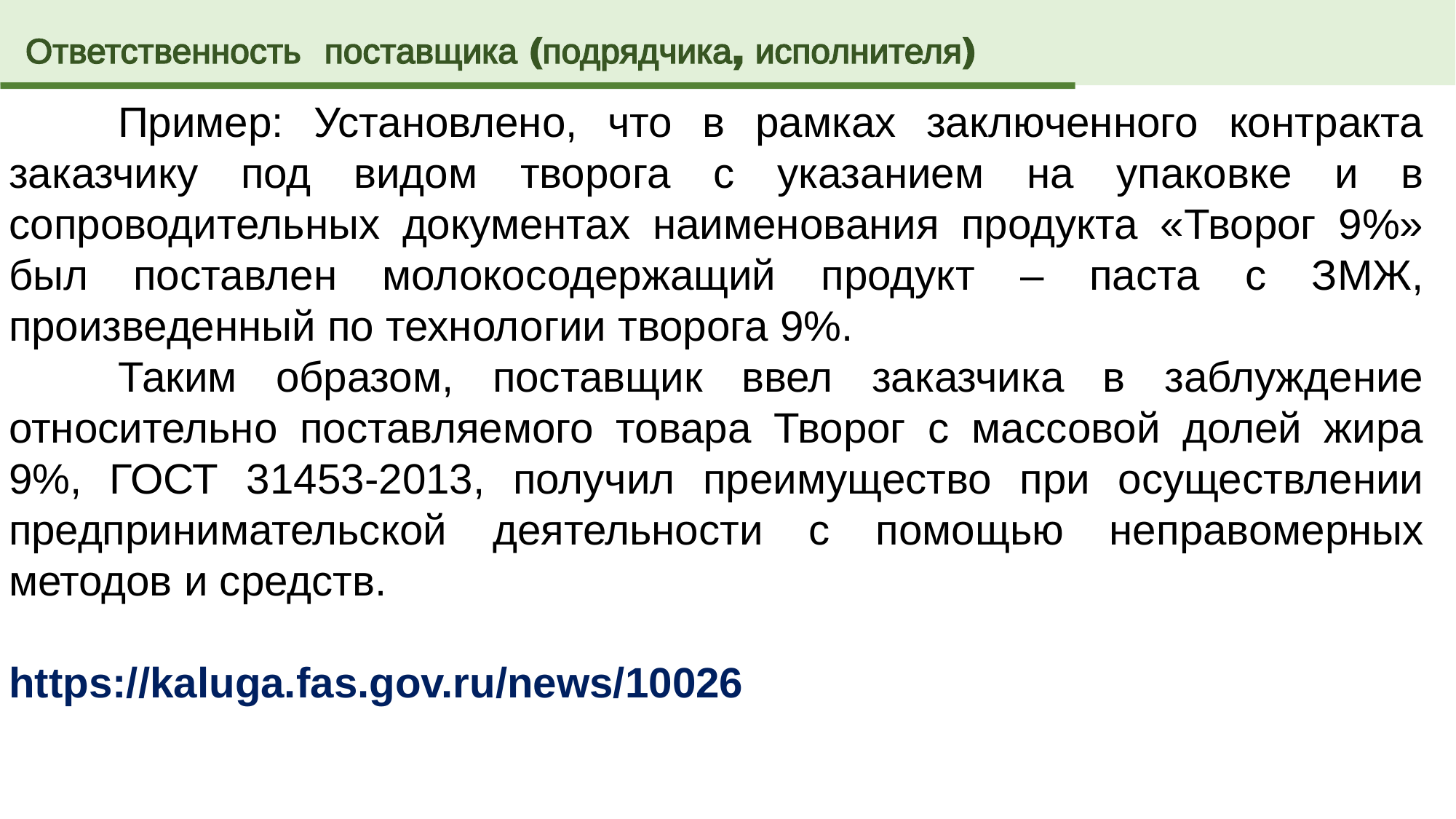

Ответственность  поставщика (подрядчика, исполнителя)

	Пример: Установлено, что в рамках заключенного контракта заказчику под видом творога с указанием на упаковке и в сопроводительных документах наименования продукта «Творог 9%» был поставлен молокосодержащий продукт – паста с ЗМЖ, произведенный по технологии творога 9%.
	Таким образом, поставщик ввел заказчика в заблуждение относительно поставляемого товара Творог с массовой долей жира 9%, ГОСТ 31453-2013, получил преимущество при осуществлении предпринимательской деятельности с помощью неправомерных методов и средств.

https://kaluga.fas.gov.ru/news/10026